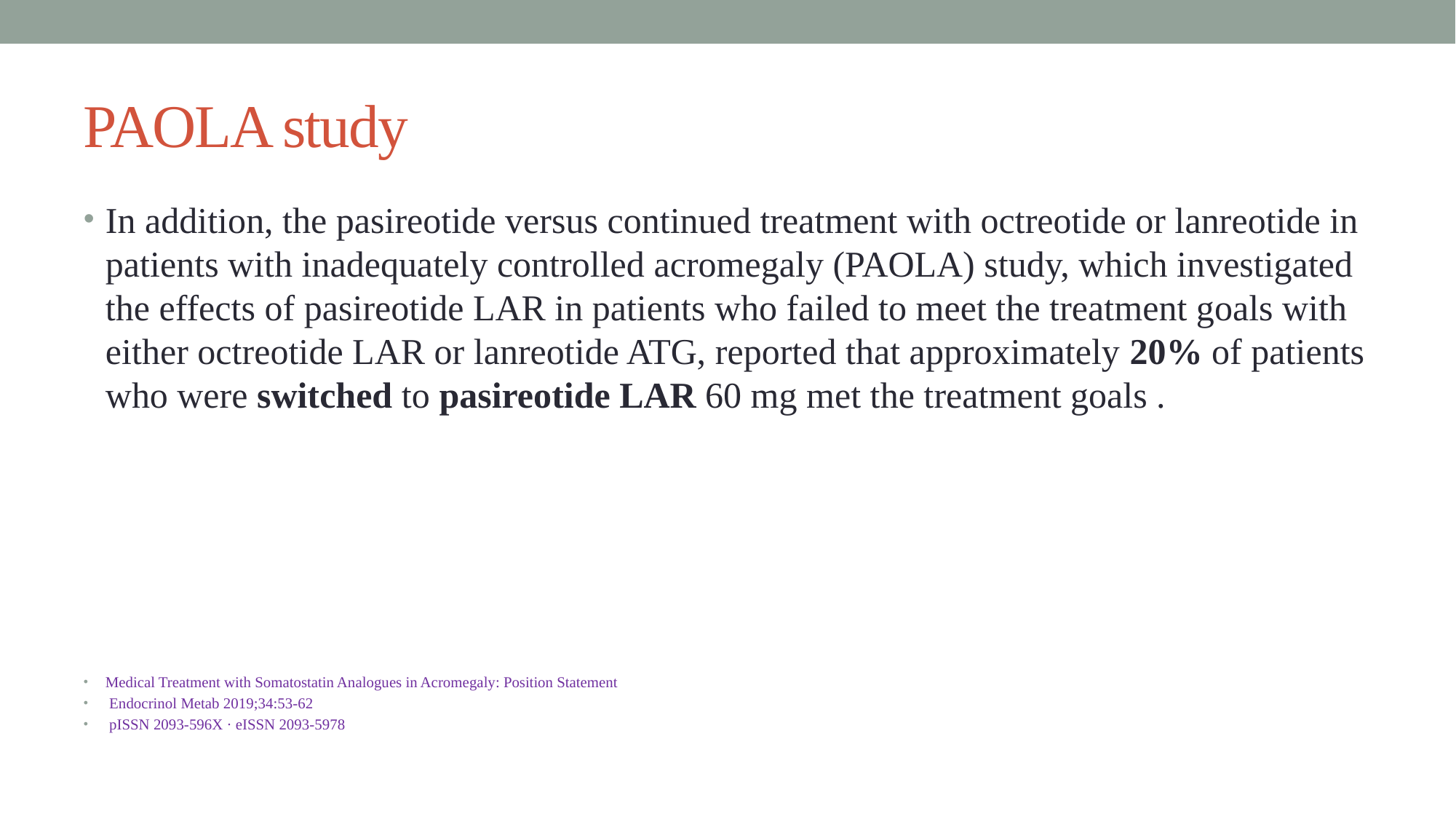

# PAOLA study
In addition, the pasireotide versus continued treatment with octreotide or lanreotide in patients with inadequately controlled acromegaly (PAOLA) study, which investigated the effects of pasireotide LAR in patients who failed to meet the treatment goals with either octreotide LAR or lanreotide ATG, reported that approximately 20% of patients who were switched to pasireotide LAR 60 mg met the treatment goals .

Medical Treatment with Somatostatin Analogues in Acromegaly: Position Statement
 Endocrinol Metab 2019;34:53-62
 pISSN 2093-596X · eISSN 2093-5978